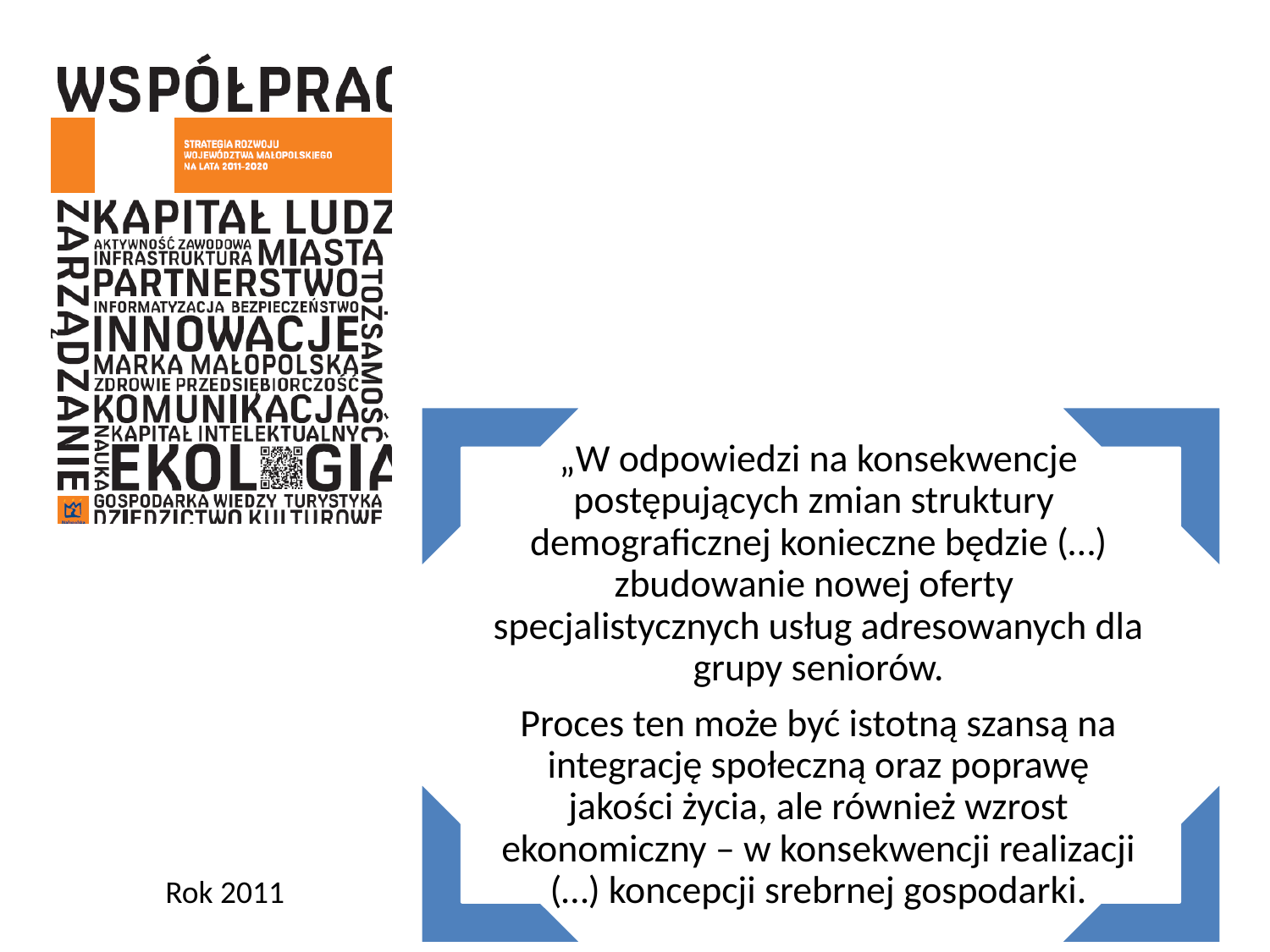

„W odpowiedzi na konsekwencje postępujących zmian struktury
demograficznej konieczne będzie (…) zbudowanie nowej oferty  specjalistycznych usług adresowanych dla grupy seniorów.
Proces ten może być istotną szansą na integrację społeczną oraz poprawę jakości życia, ale również wzrost ekonomiczny – w konsekwencji realizacji (…) koncepcji srebrnej gospodarki.
Rok 2011